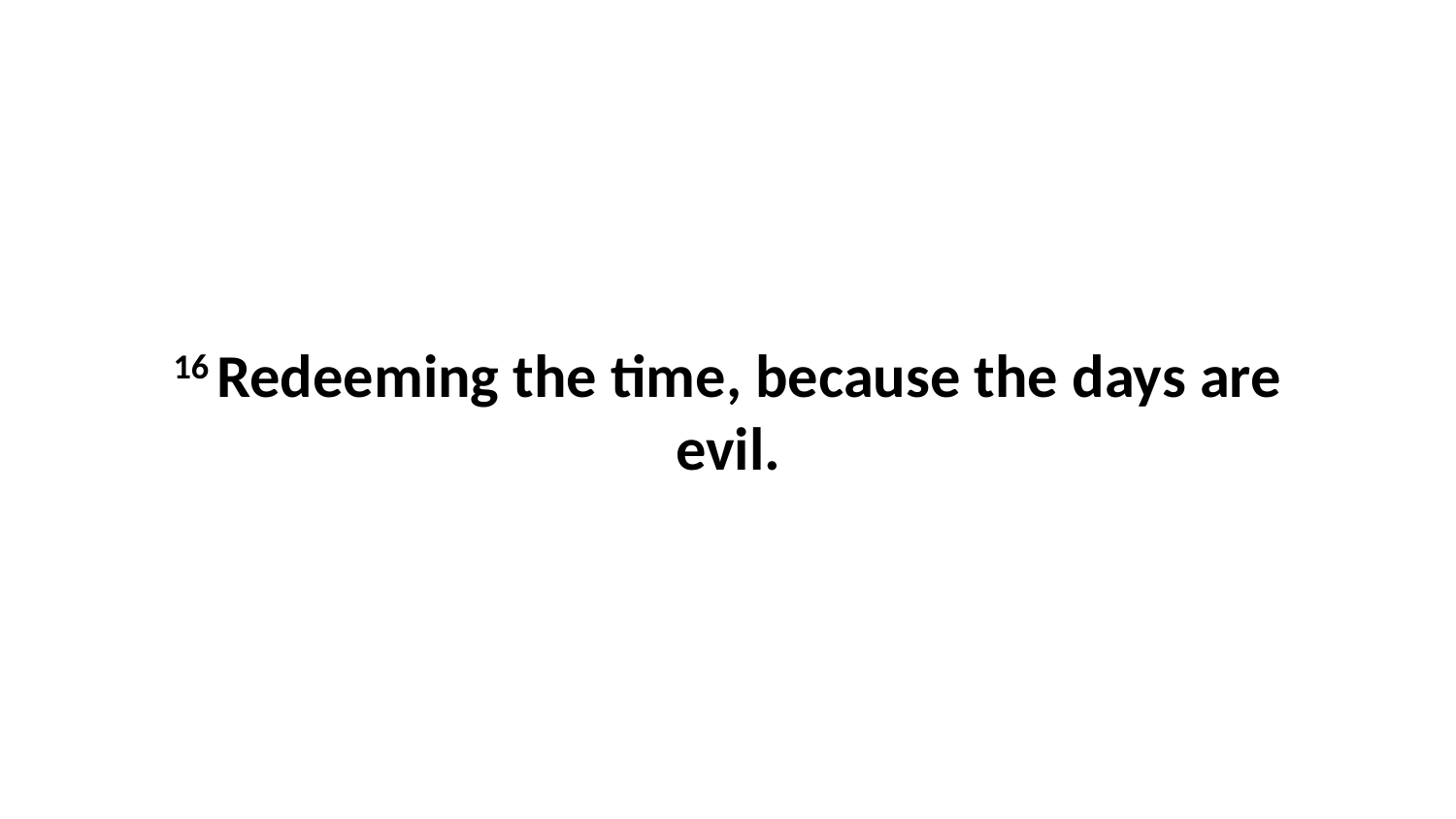

16 Redeeming the time, because the days are evil.